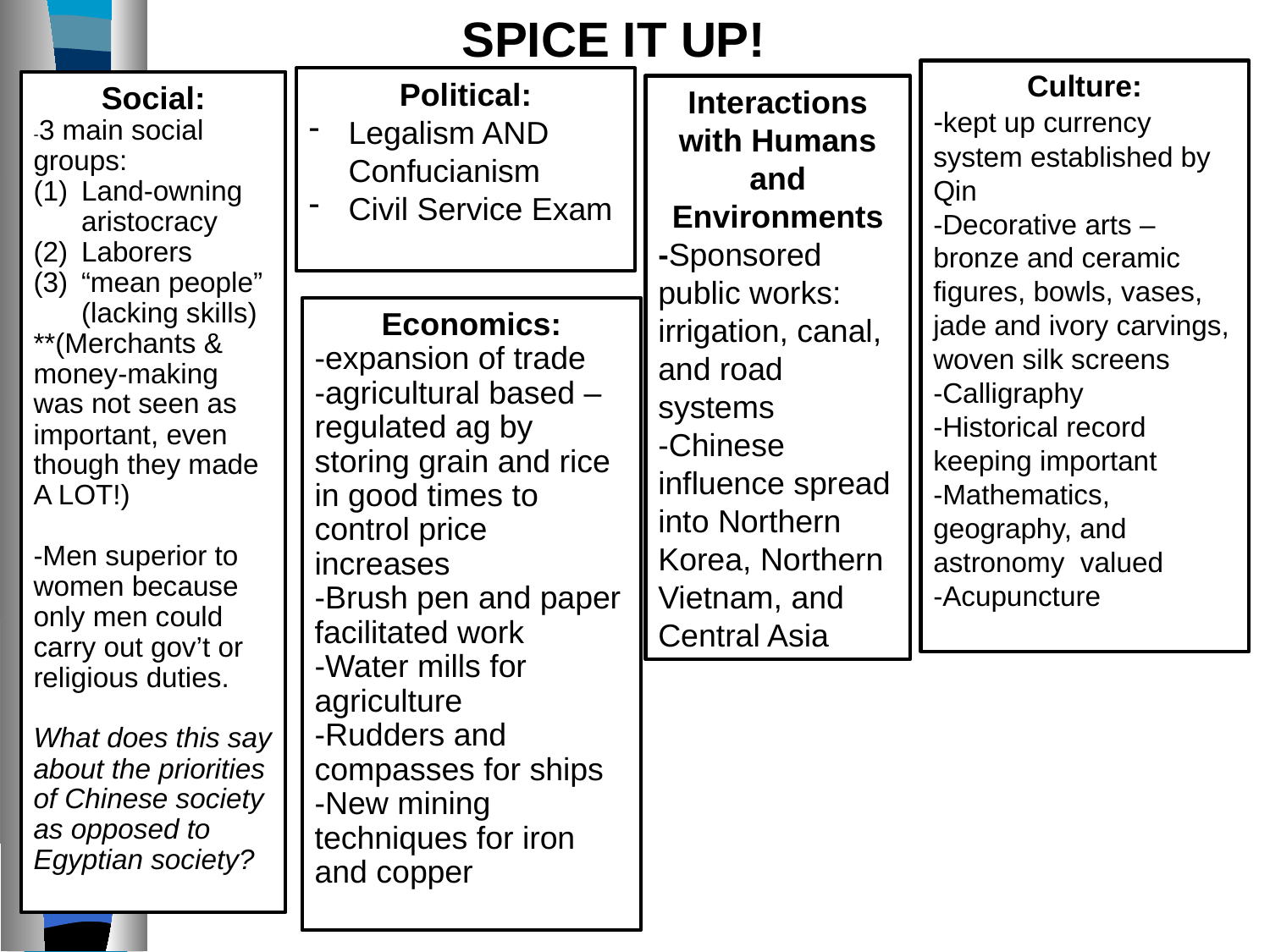

SPICE IT UP!
Culture:
-kept up currency system established by Qin
-Decorative arts – bronze and ceramic figures, bowls, vases, jade and ivory carvings, woven silk screens
-Calligraphy
-Historical record keeping important
-Mathematics, geography, and astronomy  valued
-Acupuncture

Political:
Legalism AND Confucianism
Civil Service Exam

Social:
-3 main social groups:
Land-owning aristocracy
Laborers
“mean people” (lacking skills)
**(Merchants & money-making was not seen as important, even though they made A LOT!)

-Men superior to women because only men could carry out gov’t or religious duties.

What does this say about the priorities of Chinese society as opposed to Egyptian society?

Interactions with Humans and Environments
-Sponsored public works: irrigation, canal, and road systems
-Chinese influence spread into Northern Korea, Northern Vietnam, and Central Asia
Economics:
-expansion of trade
-agricultural based – regulated ag by storing grain and rice in good times to control price increases
-Brush pen and paper facilitated work
-Water mills for agriculture
-Rudders and compasses for ships
-New mining techniques for iron and copper